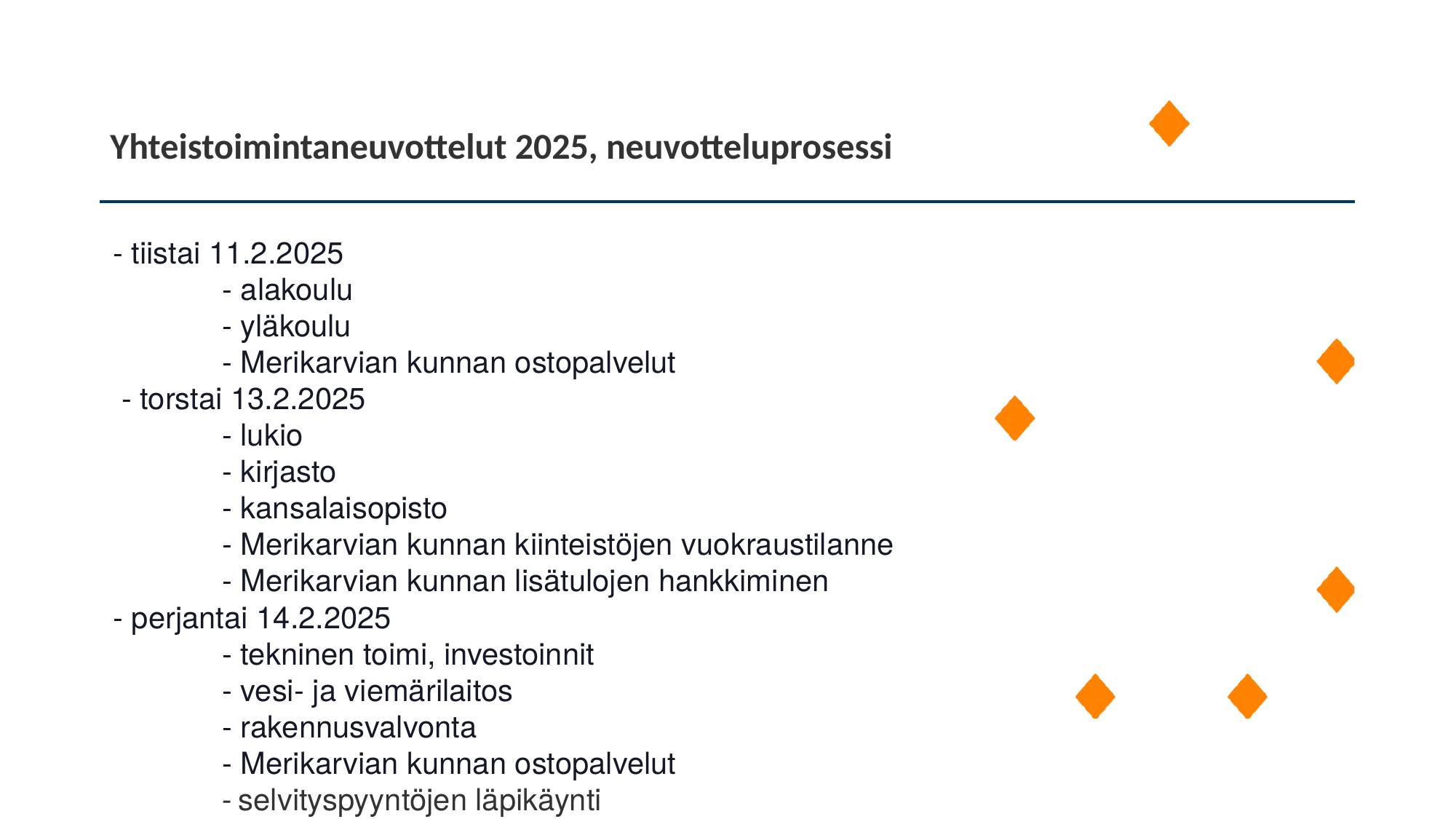

Yhteistoimintaneuvottelut 2025, neuvotteluprosessi

- tiistai 11.2.2025
	- alakoulu
	- yläkoulu
	- Merikarvian kunnan ostopalvelut
 - torstai 13.2.2025
	- lukio
	- kirjasto
	- kansalaisopisto
	- Merikarvian kunnan kiinteistöjen vuokraustilanne
	- Merikarvian kunnan lisätulojen hankkiminen
- perjantai 14.2.2025
	- tekninen toimi, investoinnit
	- vesi- ja viemärilaitos
	- rakennusvalvonta
	- Merikarvian kunnan ostopalvelut
	- selvityspyyntöjen läpikäynti